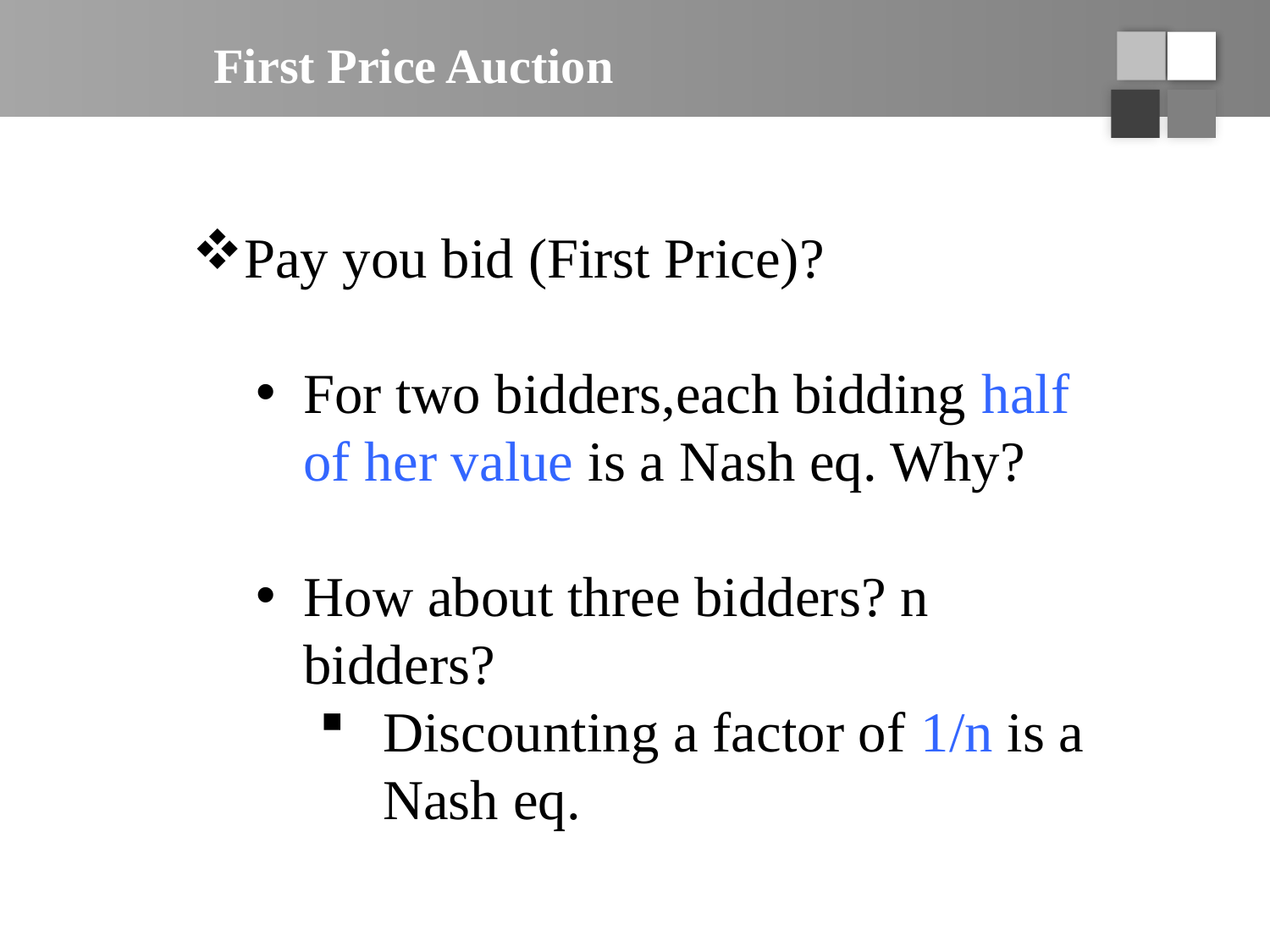

# First Price Auction

Pay you bid (First Price)?

For two bidders,each bidding half of her value is a Nash eq. Why?

How about three bidders? n bidders?
Discounting a factor of 1/n is a Nash eq.